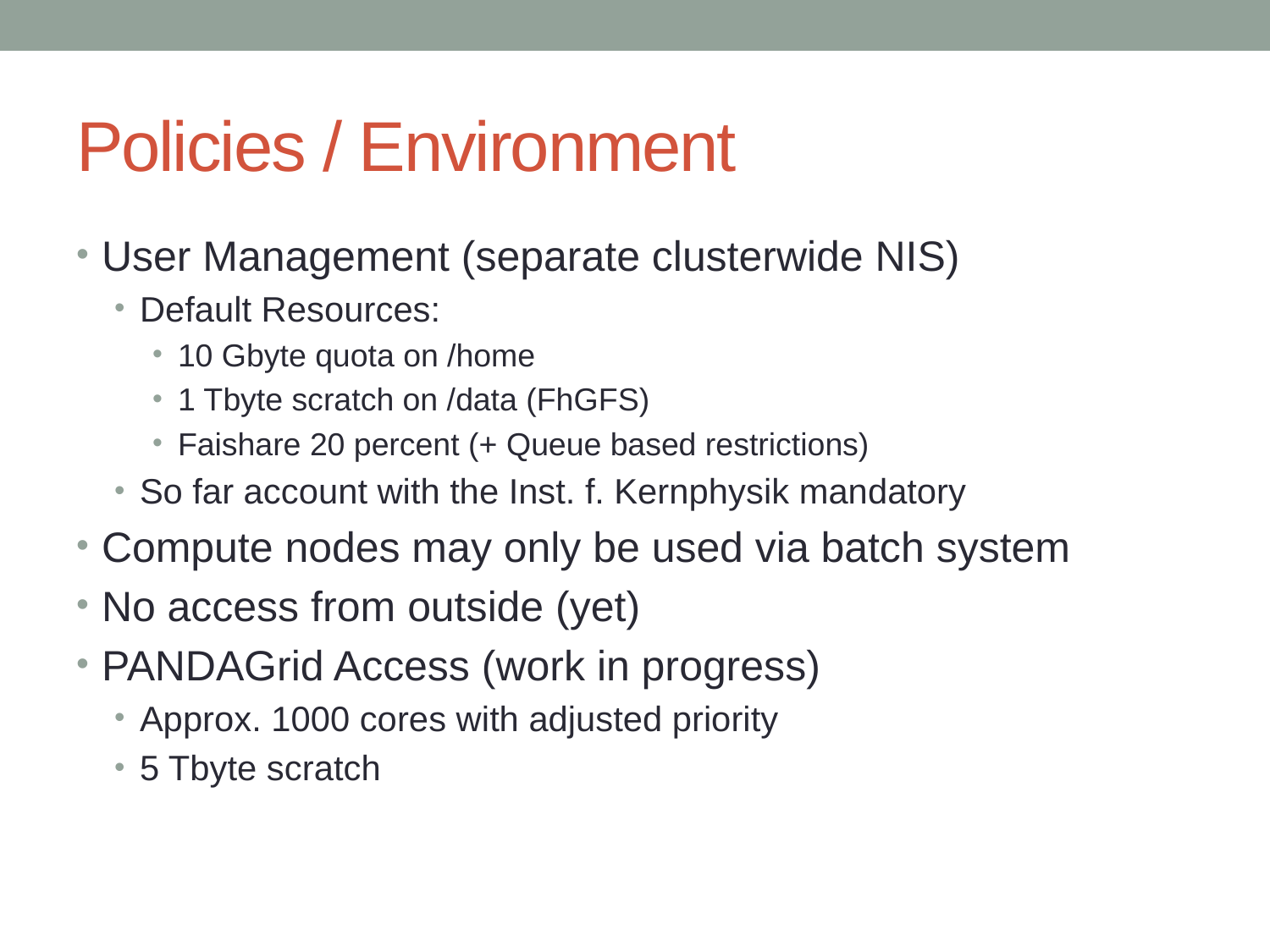

# Policies / Environment
User Management (separate clusterwide NIS)
Default Resources:
10 Gbyte quota on /home
1 Tbyte scratch on /data (FhGFS)
Faishare 20 percent (+ Queue based restrictions)
So far account with the Inst. f. Kernphysik mandatory
Compute nodes may only be used via batch system
No access from outside (yet)
PANDAGrid Access (work in progress)
Approx. 1000 cores with adjusted priority
5 Tbyte scratch